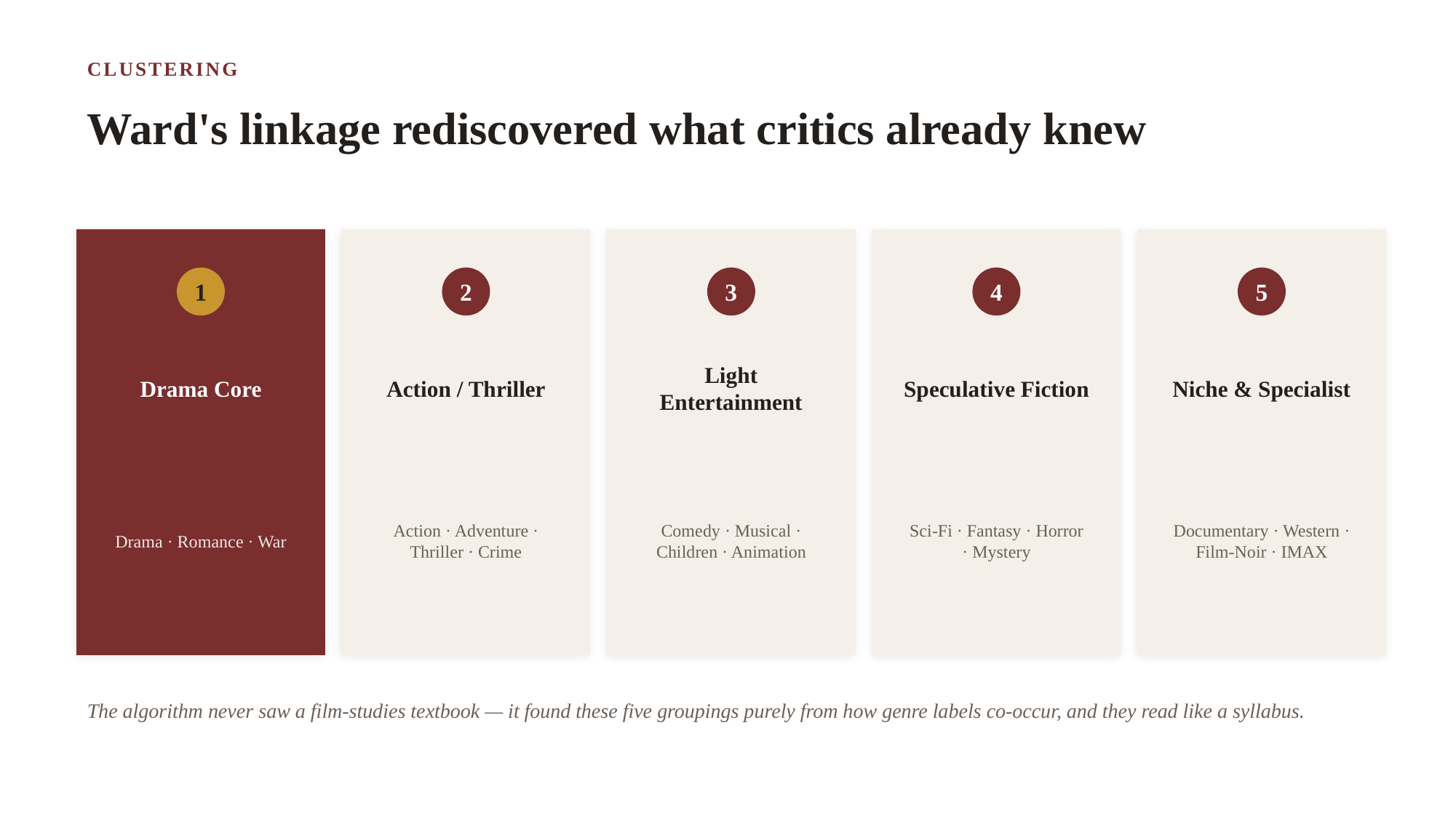

CLUSTERING
Ward's linkage rediscovered what critics already knew

1

2

3

4

5
Drama Core
Action / Thriller
Light Entertainment
Speculative Fiction
Niche & Specialist
Drama · Romance · War
Action · Adventure · Thriller · Crime
Comedy · Musical · Children · Animation
Sci-Fi · Fantasy · Horror · Mystery
Documentary · Western · Film-Noir · IMAX
The algorithm never saw a film-studies textbook — it found these five groupings purely from how genre labels co-occur, and they read like a syllabus.